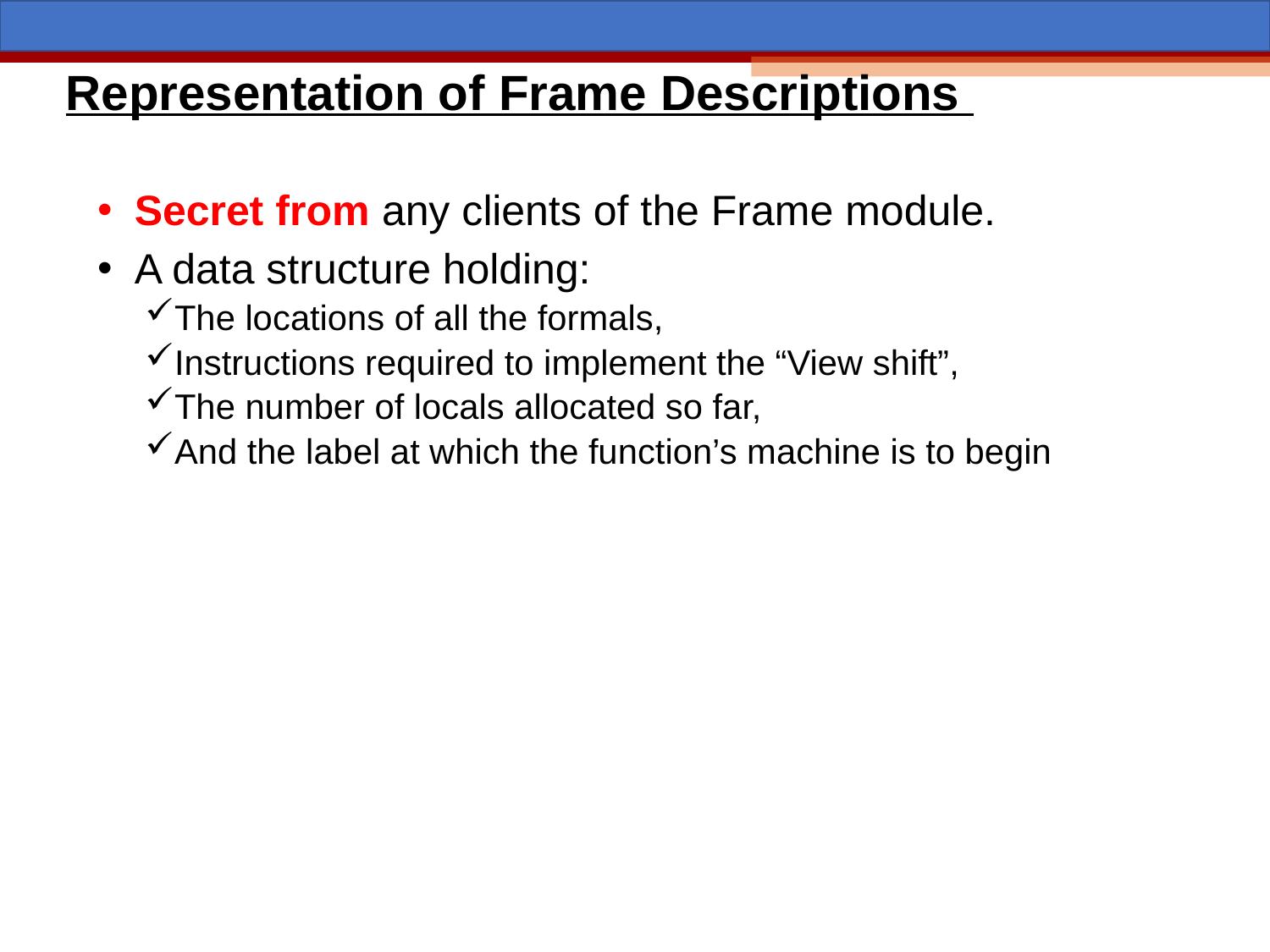

# Representation of Frame Descriptions
Secret from any clients of the Frame module.
A data structure holding:
The locations of all the formals,
Instructions required to implement the “View shift”,
The number of locals allocated so far,
And the label at which the function’s machine is to begin